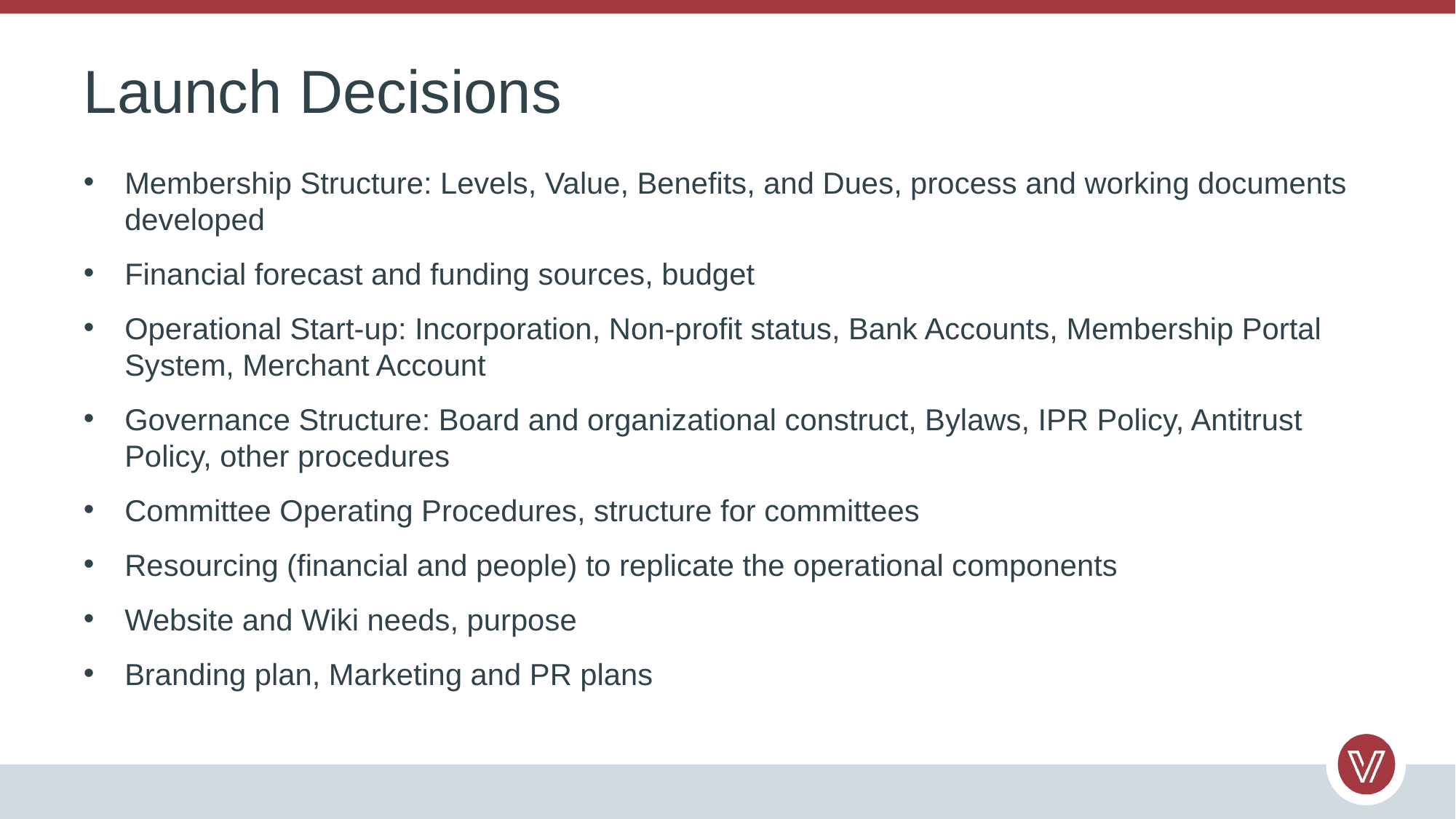

# Launch Decisions
Membership Structure: Levels, Value, Benefits, and Dues, process and working documents developed
Financial forecast and funding sources, budget
Operational Start-up: Incorporation, Non-profit status, Bank Accounts, Membership Portal System, Merchant Account
Governance Structure: Board and organizational construct, Bylaws, IPR Policy, Antitrust Policy, other procedures
Committee Operating Procedures, structure for committees
Resourcing (financial and people) to replicate the operational components
Website and Wiki needs, purpose
Branding plan, Marketing and PR plans